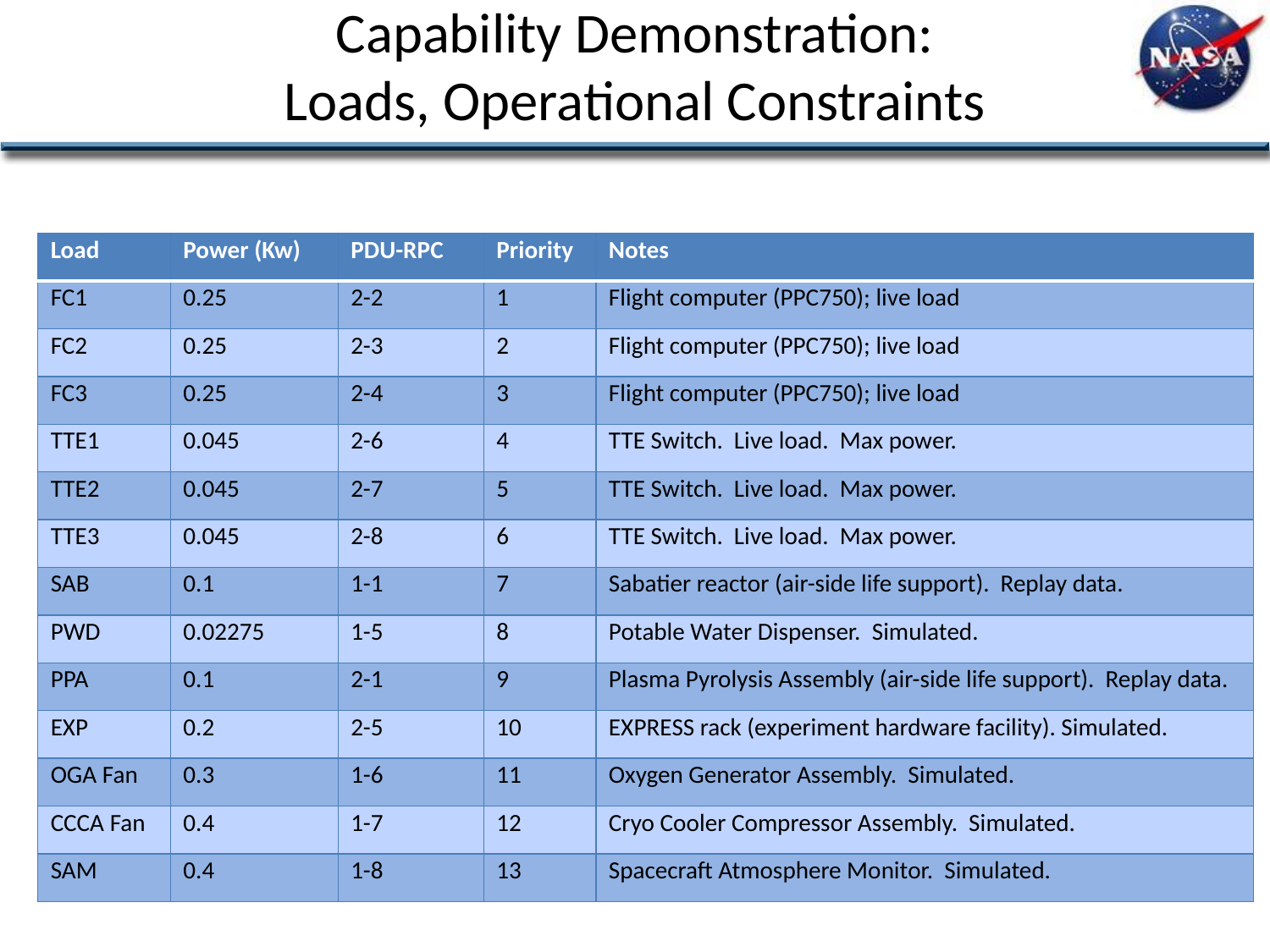

# Capability Demonstration: Loads, Operational Constraints
| Load | Power (Kw) | PDU-RPC | Priority | Notes |
| --- | --- | --- | --- | --- |
| FC1 | 0.25 | 2-2 | 1 | Flight computer (PPC750); live load |
| FC2 | 0.25 | 2-3 | 2 | Flight computer (PPC750); live load |
| FC3 | 0.25 | 2-4 | 3 | Flight computer (PPC750); live load |
| TTE1 | 0.045 | 2-6 | 4 | TTE Switch. Live load. Max power. |
| TTE2 | 0.045 | 2-7 | 5 | TTE Switch. Live load. Max power. |
| TTE3 | 0.045 | 2-8 | 6 | TTE Switch. Live load. Max power. |
| SAB | 0.1 | 1-1 | 7 | Sabatier reactor (air-side life support). Replay data. |
| PWD | 0.02275 | 1-5 | 8 | Potable Water Dispenser. Simulated. |
| PPA | 0.1 | 2-1 | 9 | Plasma Pyrolysis Assembly (air-side life support). Replay data. |
| EXP | 0.2 | 2-5 | 10 | EXPRESS rack (experiment hardware facility). Simulated. |
| OGA Fan | 0.3 | 1-6 | 11 | Oxygen Generator Assembly. Simulated. |
| CCCA Fan | 0.4 | 1-7 | 12 | Cryo Cooler Compressor Assembly. Simulated. |
| SAM | 0.4 | 1-8 | 13 | Spacecraft Atmosphere Monitor. Simulated. |